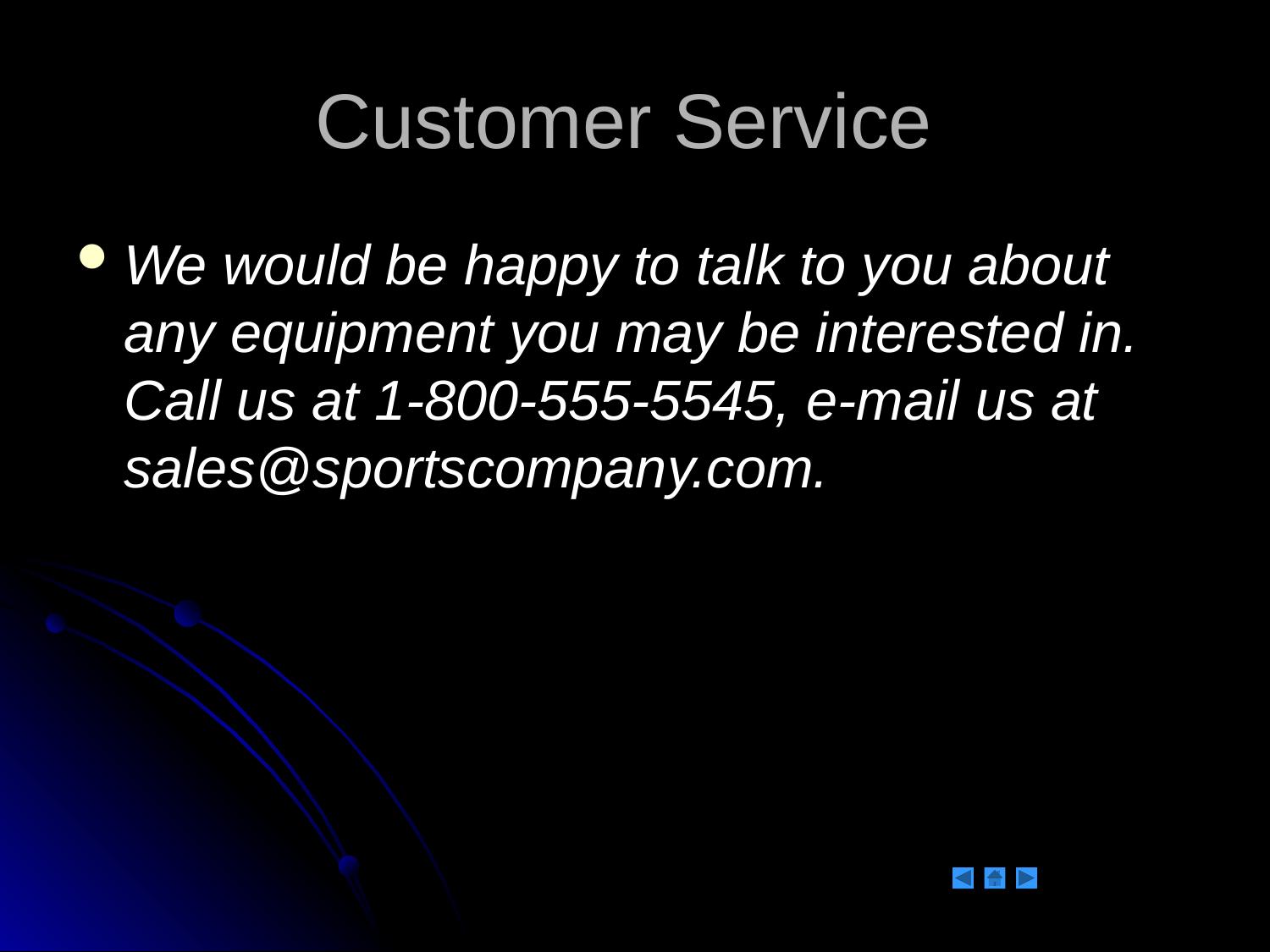

# Customer Service
We would be happy to talk to you about any equipment you may be interested in. Call us at 1-800-555-5545, e-mail us at sales@sportscompany.com.